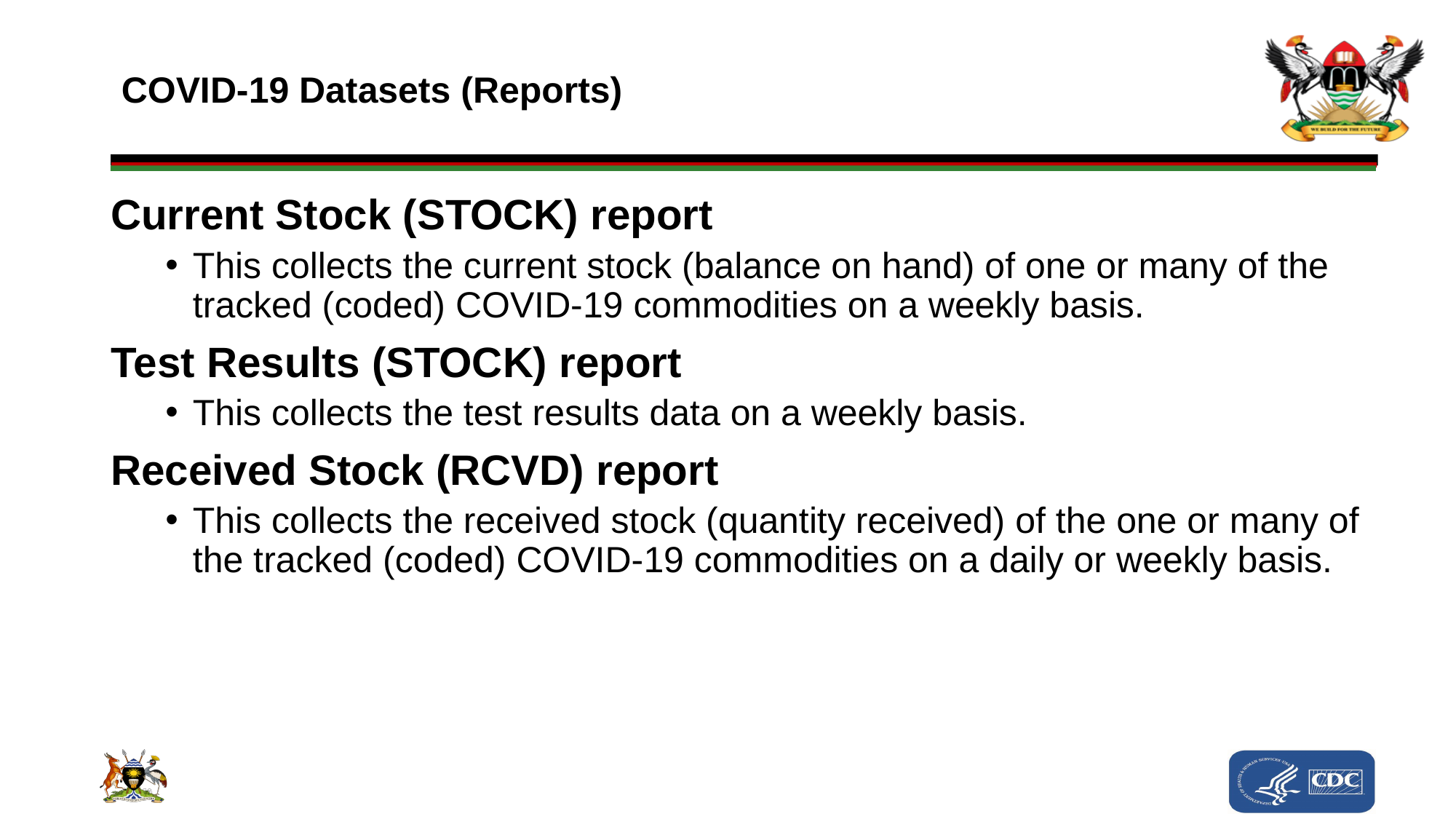

COVID-19 Datasets (Reports)
Current Stock (STOCK) report
This collects the current stock (balance on hand) of one or many of the tracked (coded) COVID-19 commodities on a weekly basis.
Test Results (STOCK) report
This collects the test results data on a weekly basis.
Received Stock (RCVD) report
This collects the received stock (quantity received) of the one or many of the tracked (coded) COVID-19 commodities on a daily or weekly basis.